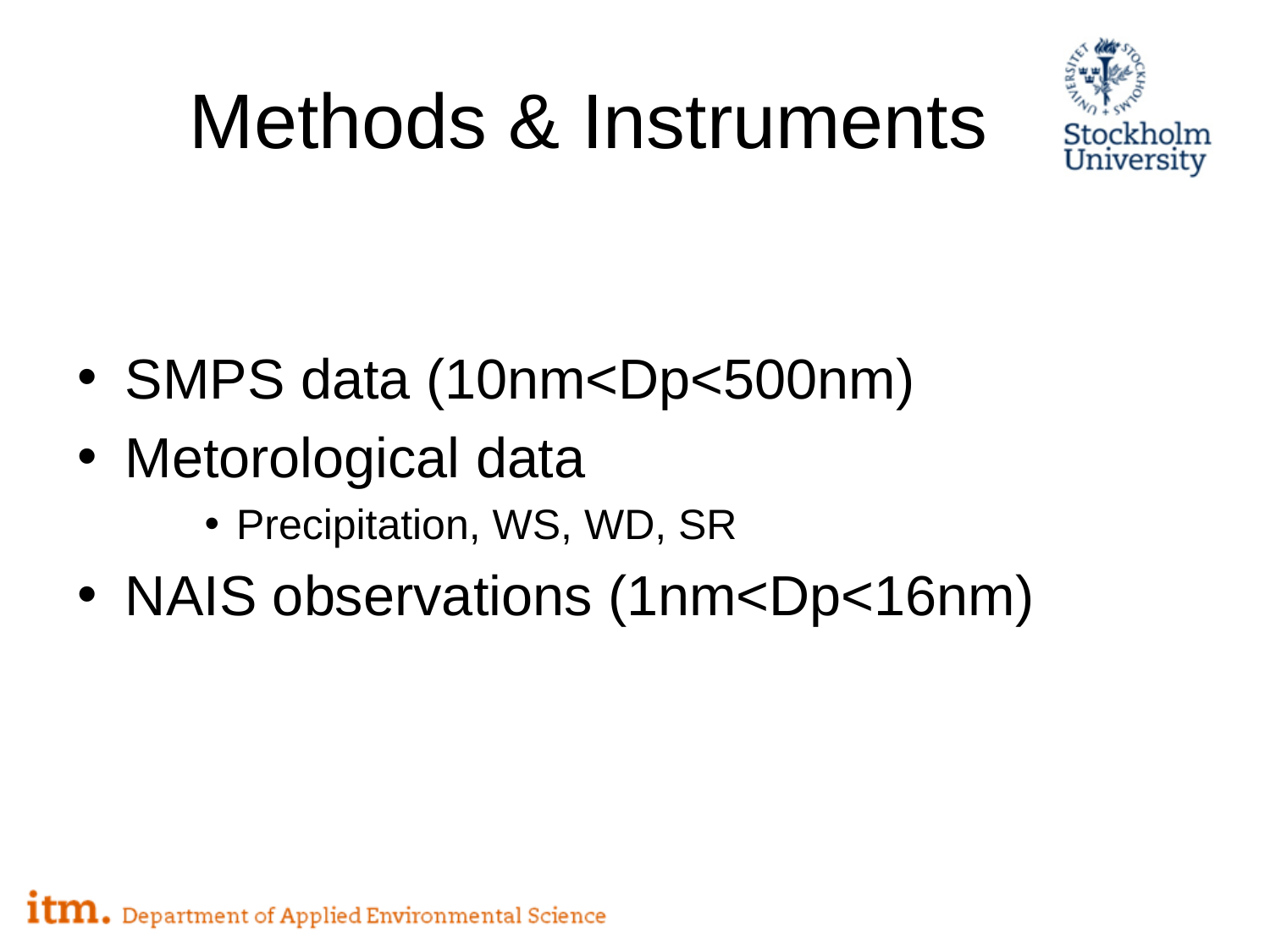

# Methods & Instruments
SMPS data (10nm<Dp<500nm)
Metorological data
Precipitation, WS, WD, SR
NAIS observations (1nm<Dp<16nm)